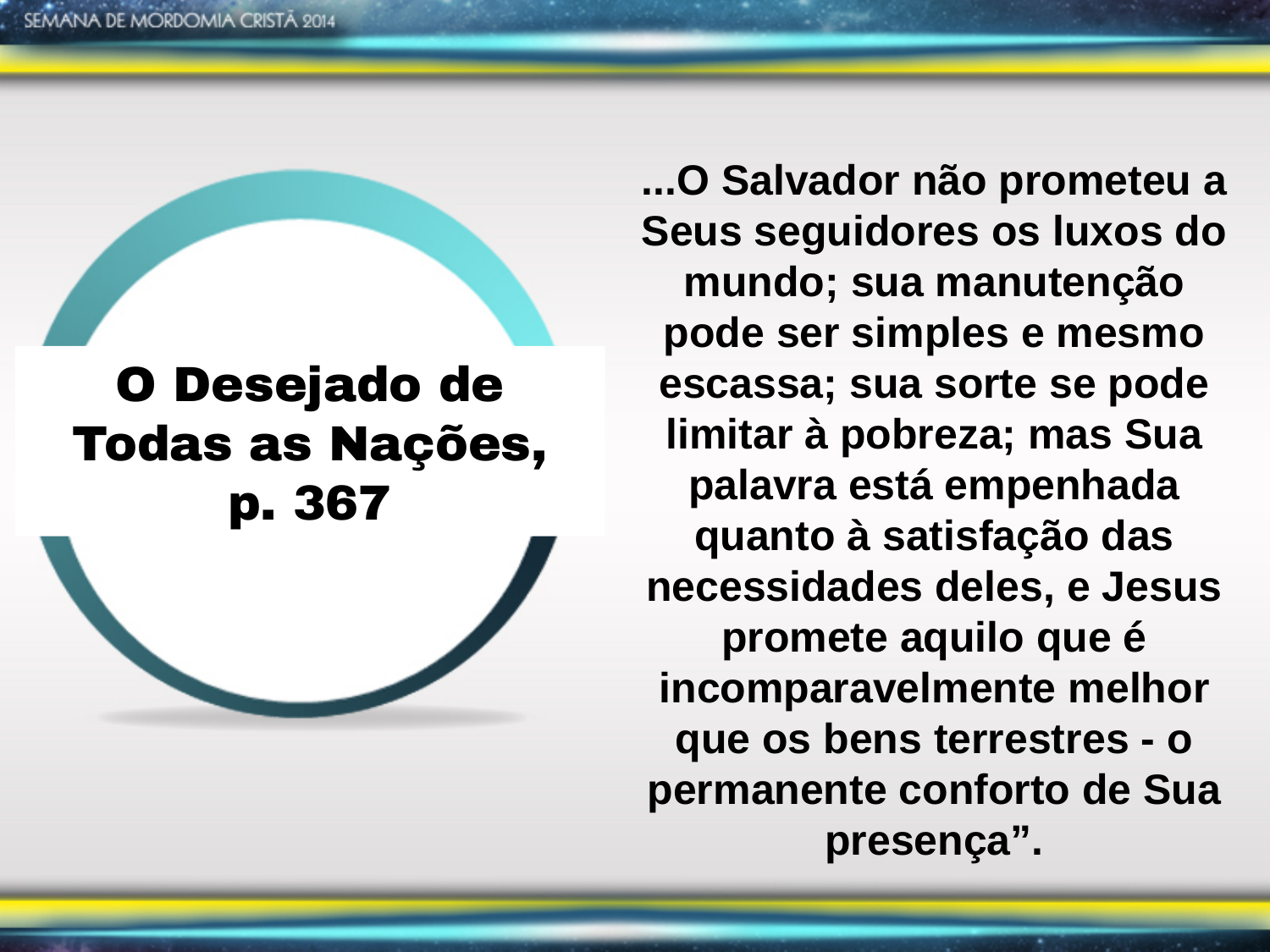

...O Salvador não prometeu a Seus seguidores os luxos do mundo; sua manutenção pode ser simples e mesmo escassa; sua sorte se pode limitar à pobreza; mas Sua palavra está empenhada quanto à satisfação das necessidades deles, e Jesus promete aquilo que é incomparavelmente melhor que os bens terrestres - o permanente conforto de Sua presença”.
O Desejado de Todas as Nações,
p. 367